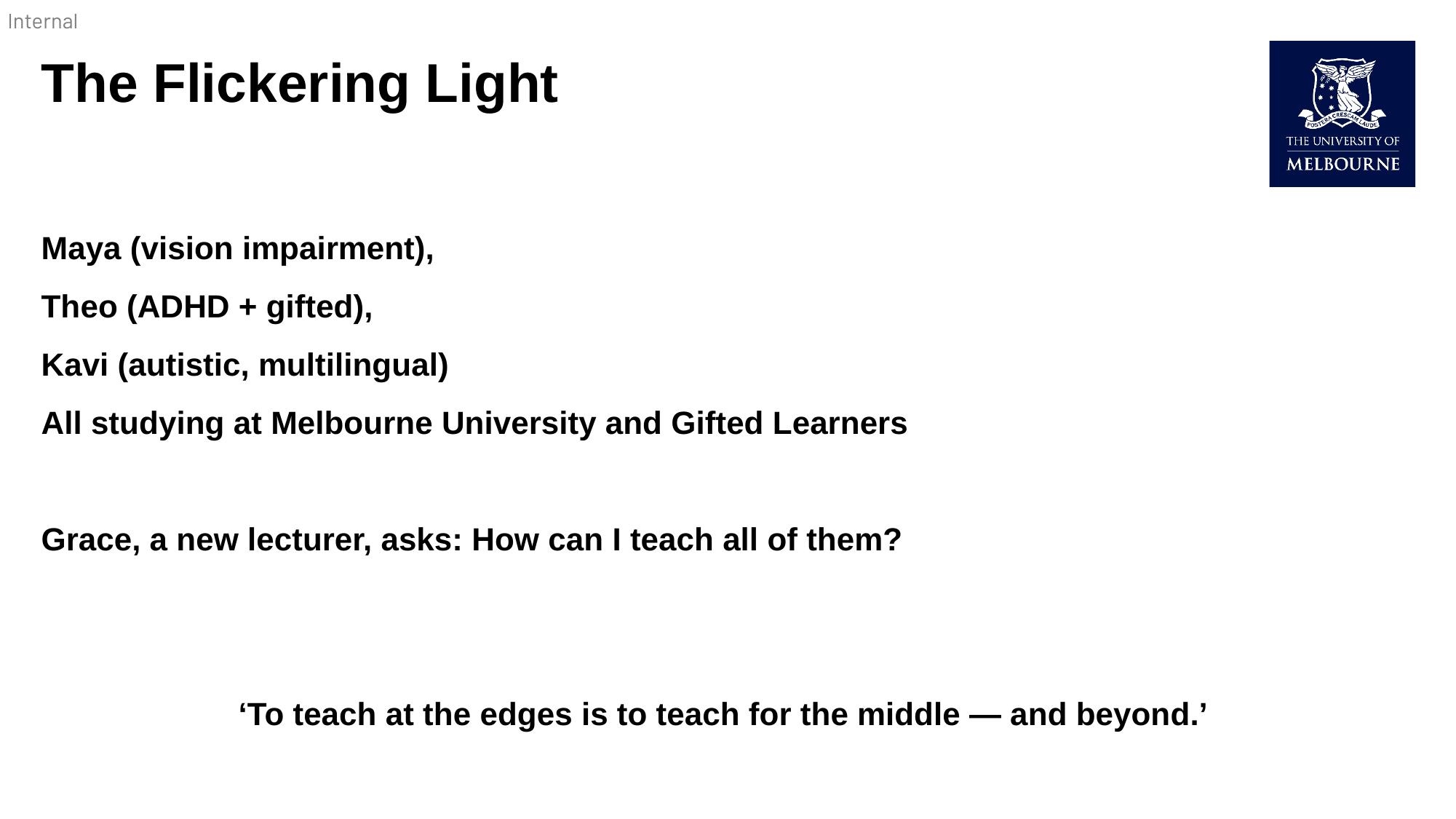

# The Flickering Light
Maya (vision impairment),
Theo (ADHD + gifted),
Kavi (autistic, multilingual)
All studying at Melbourne University and Gifted Learners

Grace, a new lecturer, asks: How can I teach all of them?

‘To teach at the edges is to teach for the middle — and beyond.’